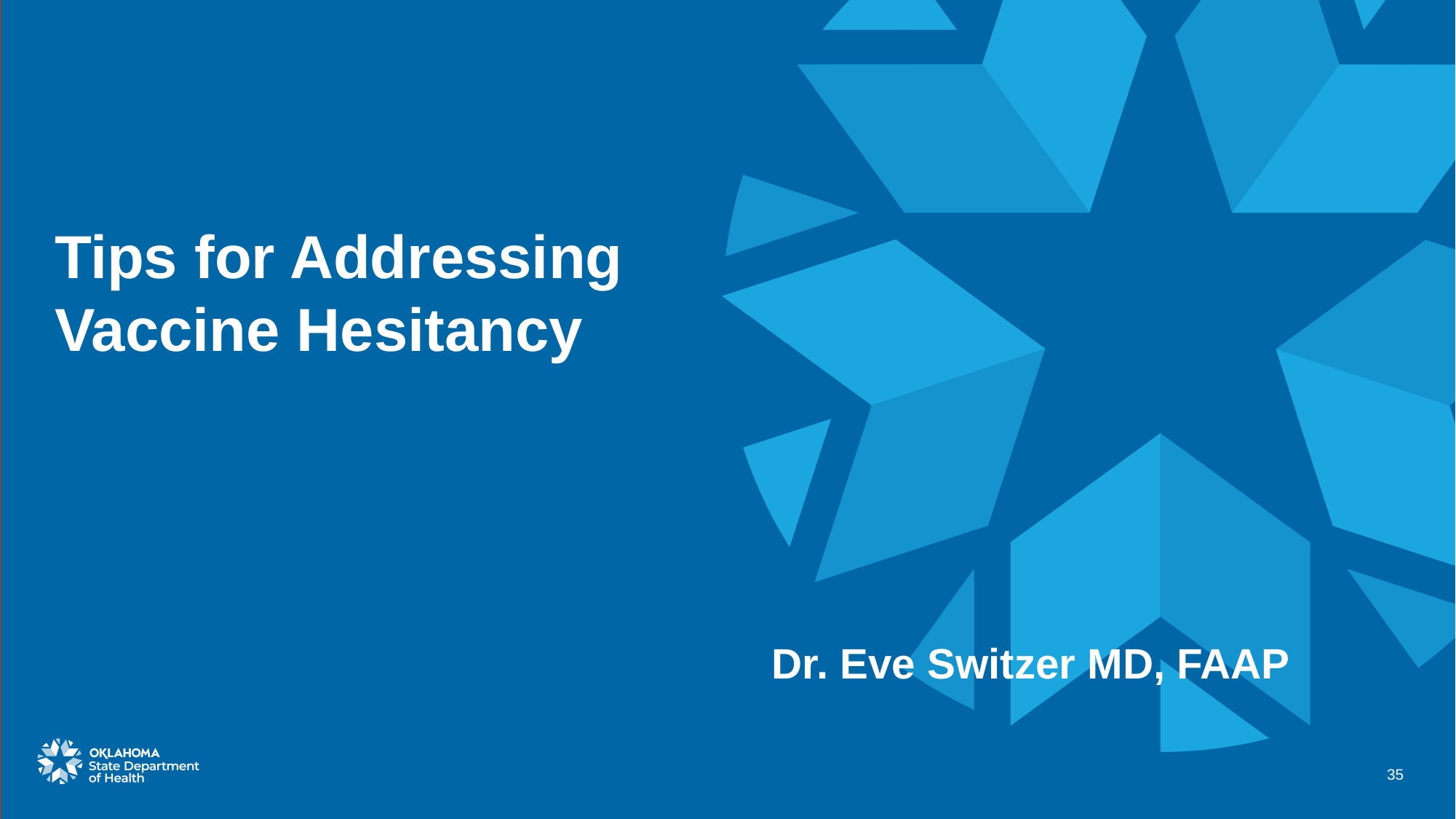

# Tips for Addressing Vaccine Hesitancy
Dr. Eve Switzer MD, FAAP

35